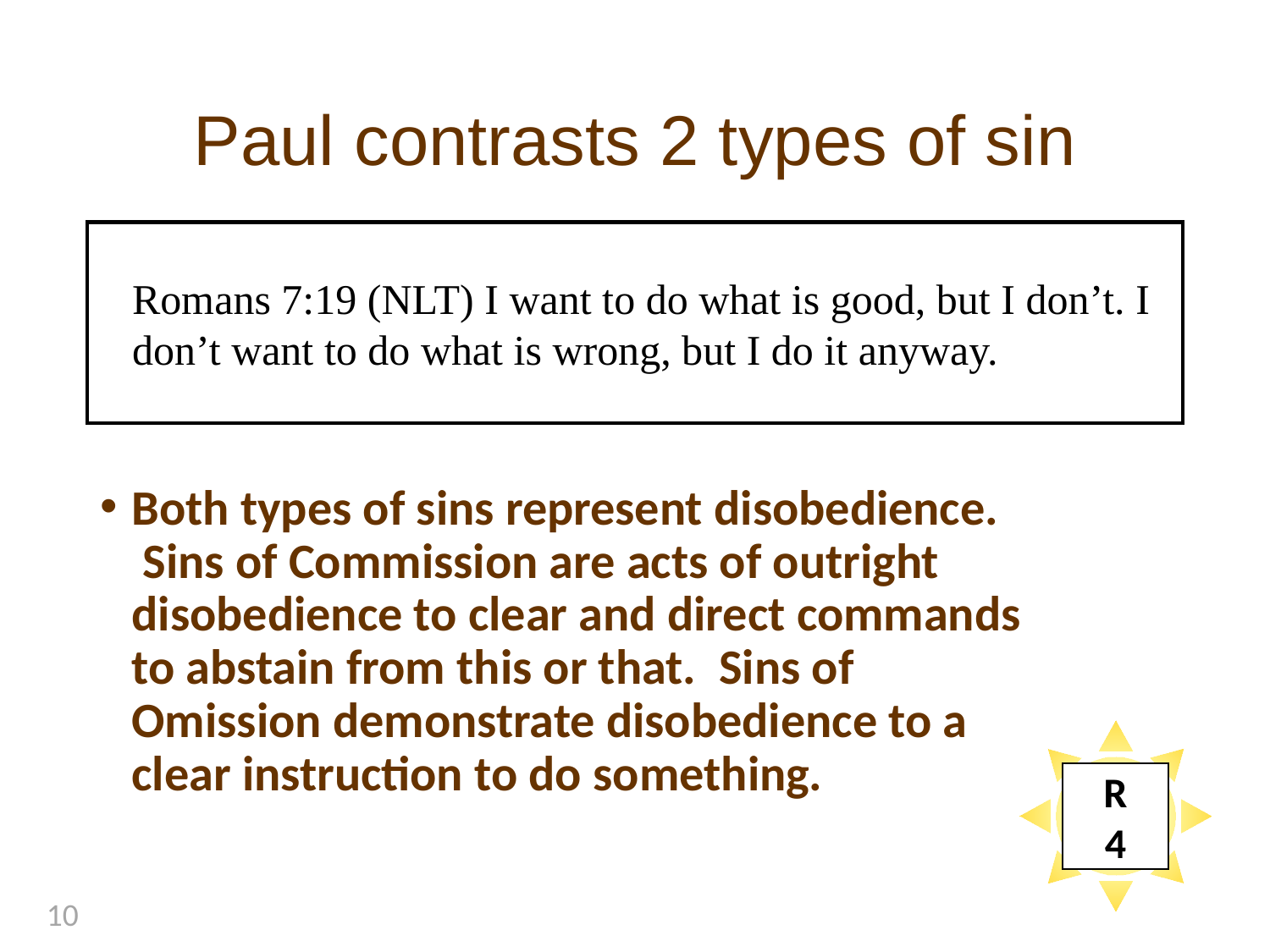

# Paul contrasts 2 types of sin
Romans 7:19 (NLT) I want to do what is good, but I don’t. I don’t want to do what is wrong, but I do it anyway.
Both types of sins represent disobedience.  Sins of Commission are acts of outright disobedience to clear and direct commands to abstain from this or that.  Sins of Omission demonstrate disobedience to a clear instruction to do something.

R
4
10